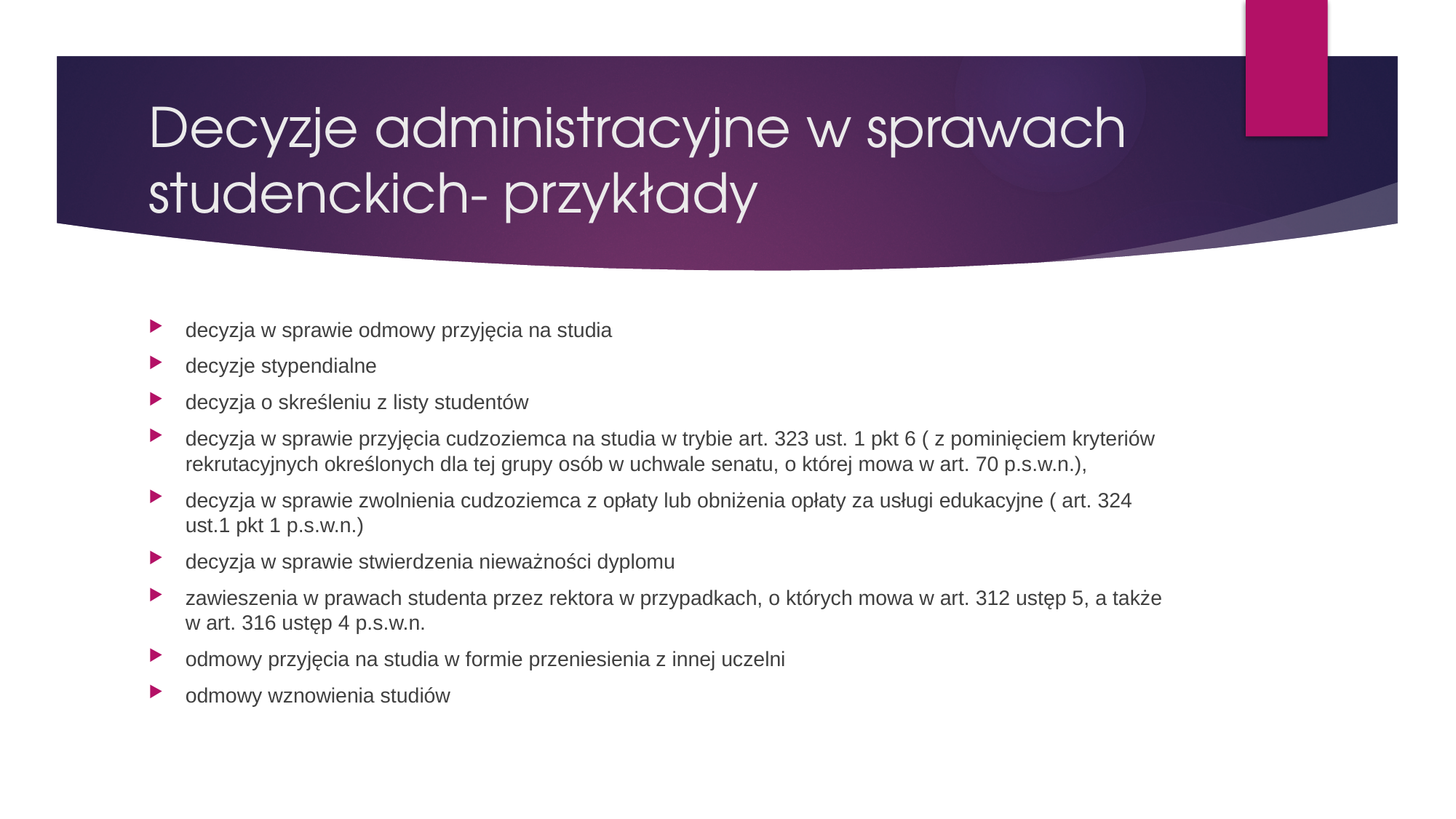

# Decyzje administracyjne w sprawach studenckich- przykłady
decyzja w sprawie odmowy przyjęcia na studia
decyzje stypendialne
decyzja o skreśleniu z listy studentów
decyzja w sprawie przyjęcia cudzoziemca na studia w trybie art. 323 ust. 1 pkt 6 ( z pominięciem kryteriów rekrutacyjnych określonych dla tej grupy osób w uchwale senatu, o której mowa w art. 70 p.s.w.n.),
decyzja w sprawie zwolnienia cudzoziemca z opłaty lub obniżenia opłaty za usługi edukacyjne ( art. 324 ust.1 pkt 1 p.s.w.n.)
decyzja w sprawie stwierdzenia nieważności dyplomu
zawieszenia w prawach studenta przez rektora w przypadkach, o których mowa w art. 312 ustęp 5, a także w art. 316 ustęp 4 p.s.w.n.
odmowy przyjęcia na studia w formie przeniesienia z innej uczelni
odmowy wznowienia studiów